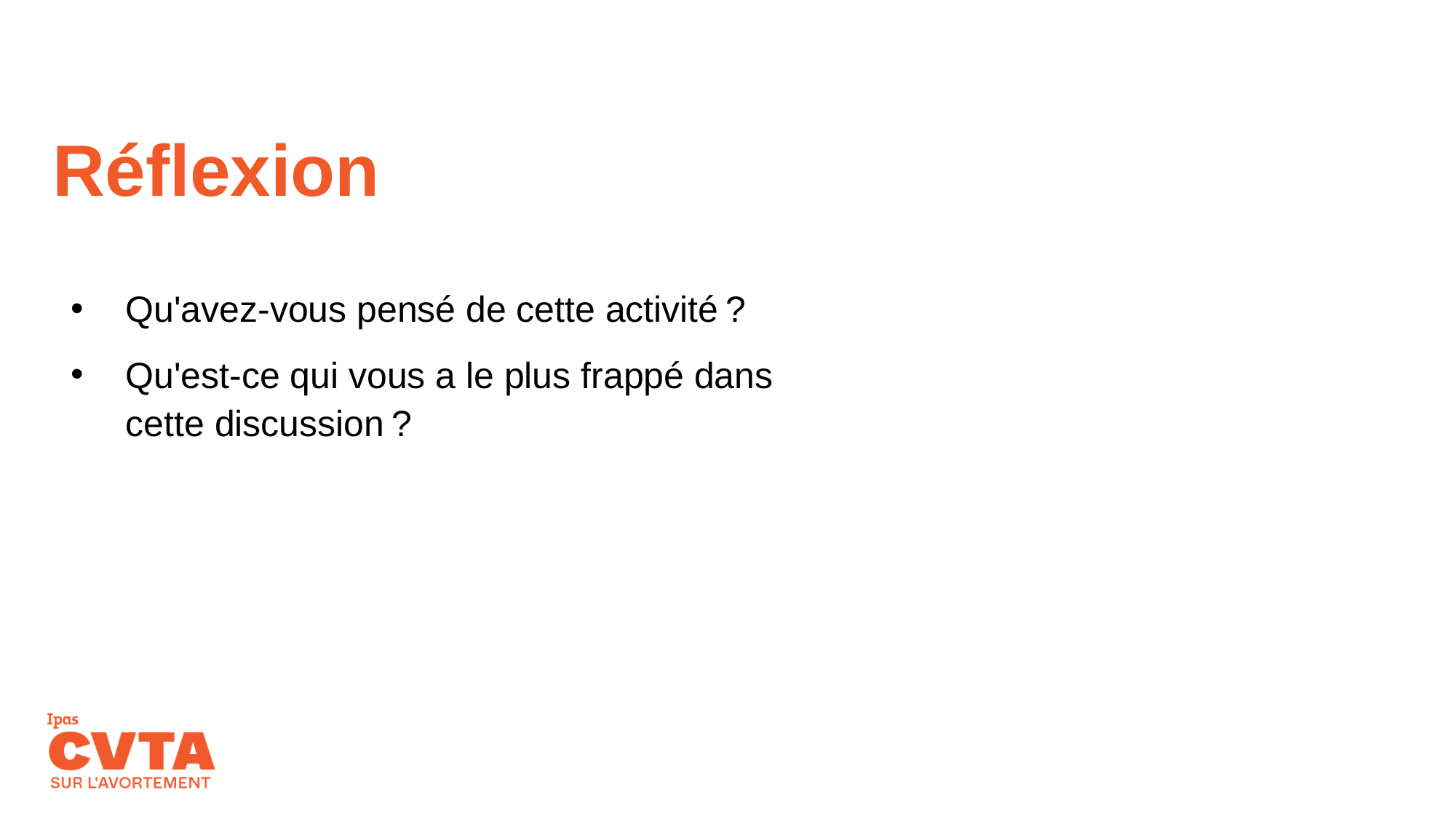

# Réflexion
Qu'avez-vous pensé de cette activité ?
Qu'est-ce qui vous a le plus frappé dans cette discussion ?